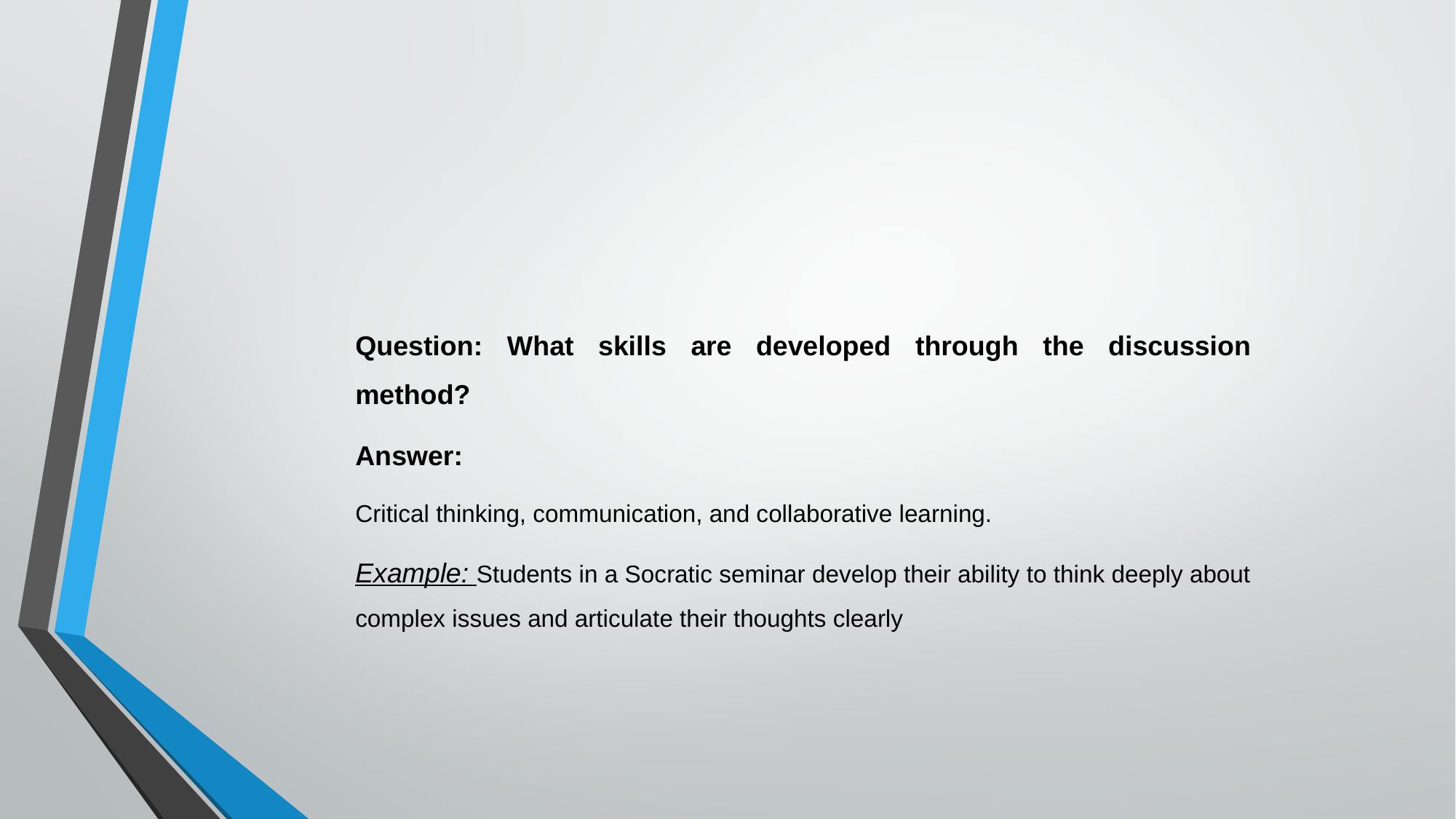

Question: What skills are developed through the discussion method?
Answer:
Critical thinking, communication, and collaborative learning.
Example: Students in a Socratic seminar develop their ability to think deeply about complex issues and articulate their thoughts clearly